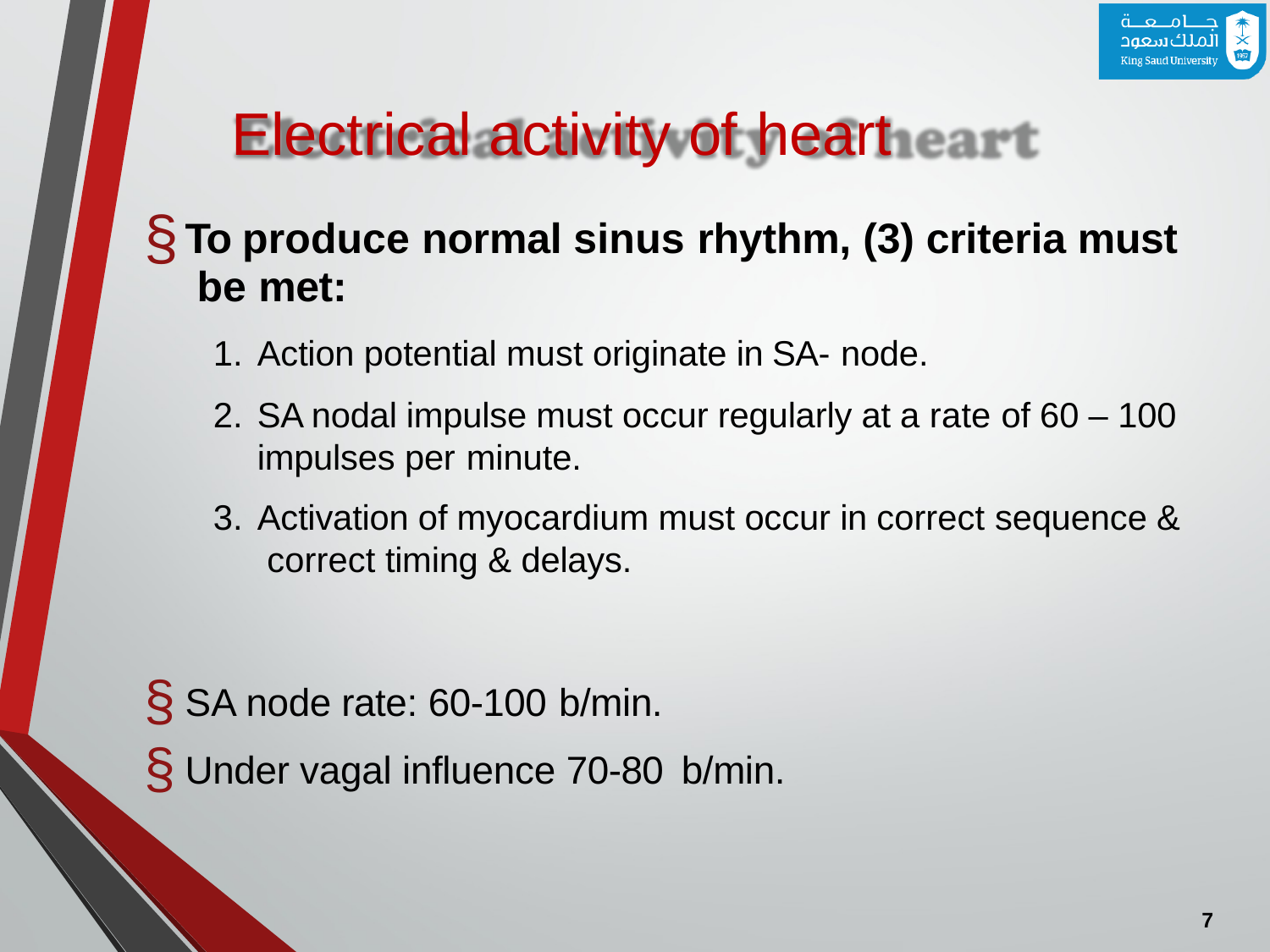

# Electrical activity of heart
To produce normal sinus rhythm, (3) criteria must  be met:
Action potential must originate in SA- node.
SA nodal impulse must occur regularly at a rate of 60 – 100  impulses per minute.
Activation of myocardium must occur in correct sequence &  correct timing & delays.

SA node rate: 60-100 b/min.
Under vagal influence 70-80 b/min.

7